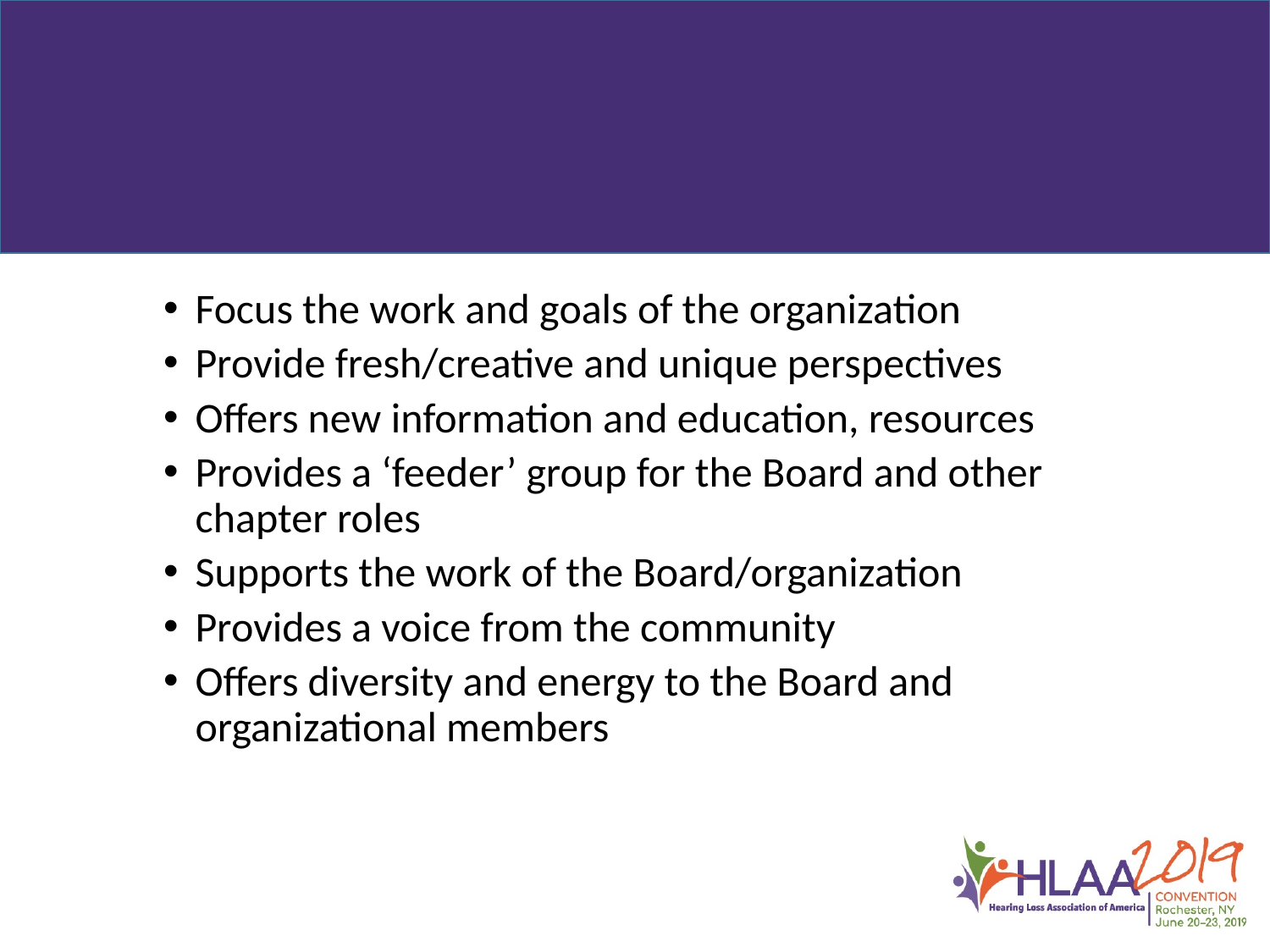

#
Focus the work and goals of the organization
Provide fresh/creative and unique perspectives
Offers new information and education, resources
Provides a ‘feeder’ group for the Board and other chapter roles
Supports the work of the Board/organization
Provides a voice from the community
Offers diversity and energy to the Board and organizational members